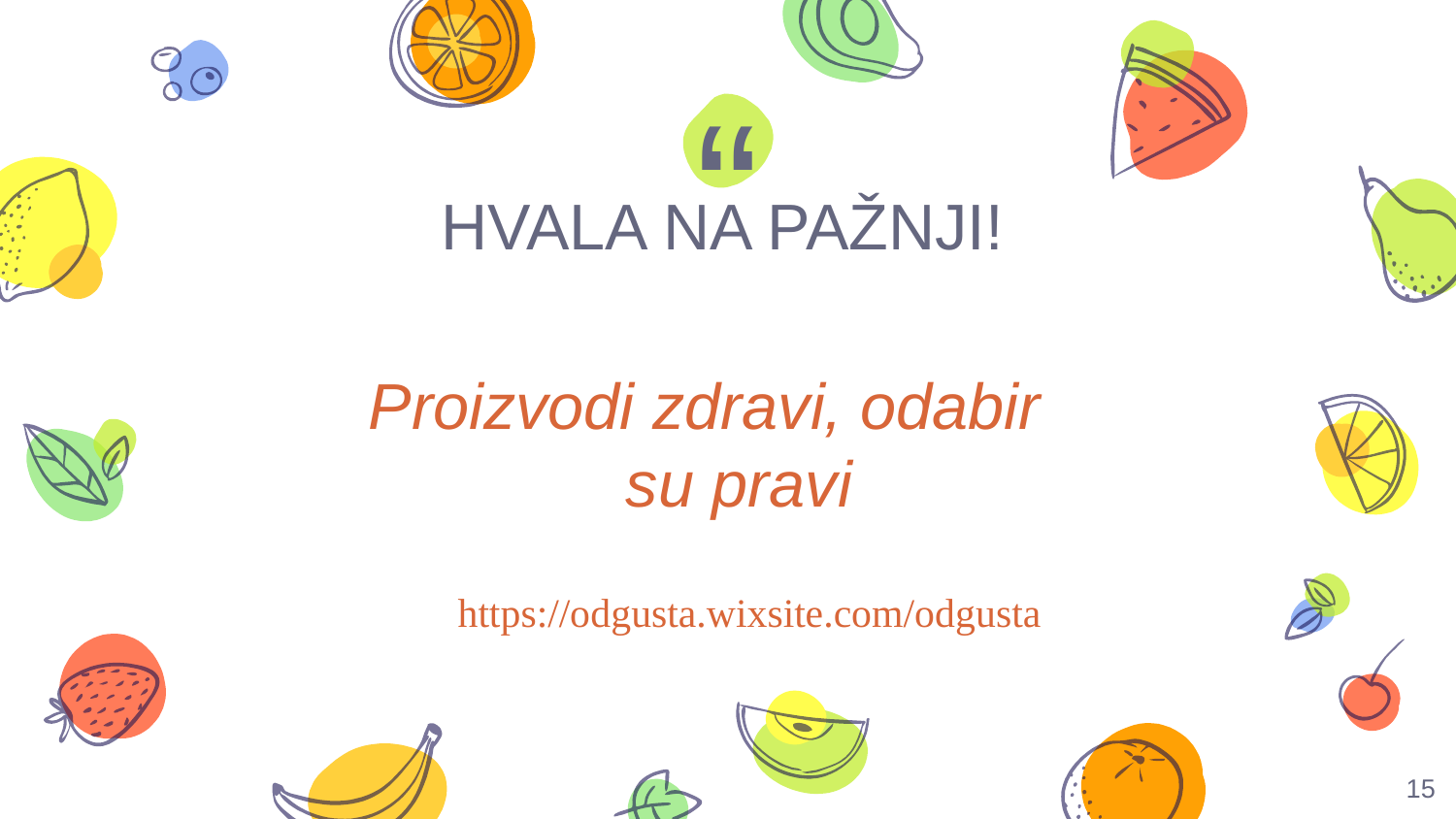

HVALA NA PAŽNJI!

Proizvodi zdravi, odabir su pravi

https://odgusta.wixsite.com/odgusta
15